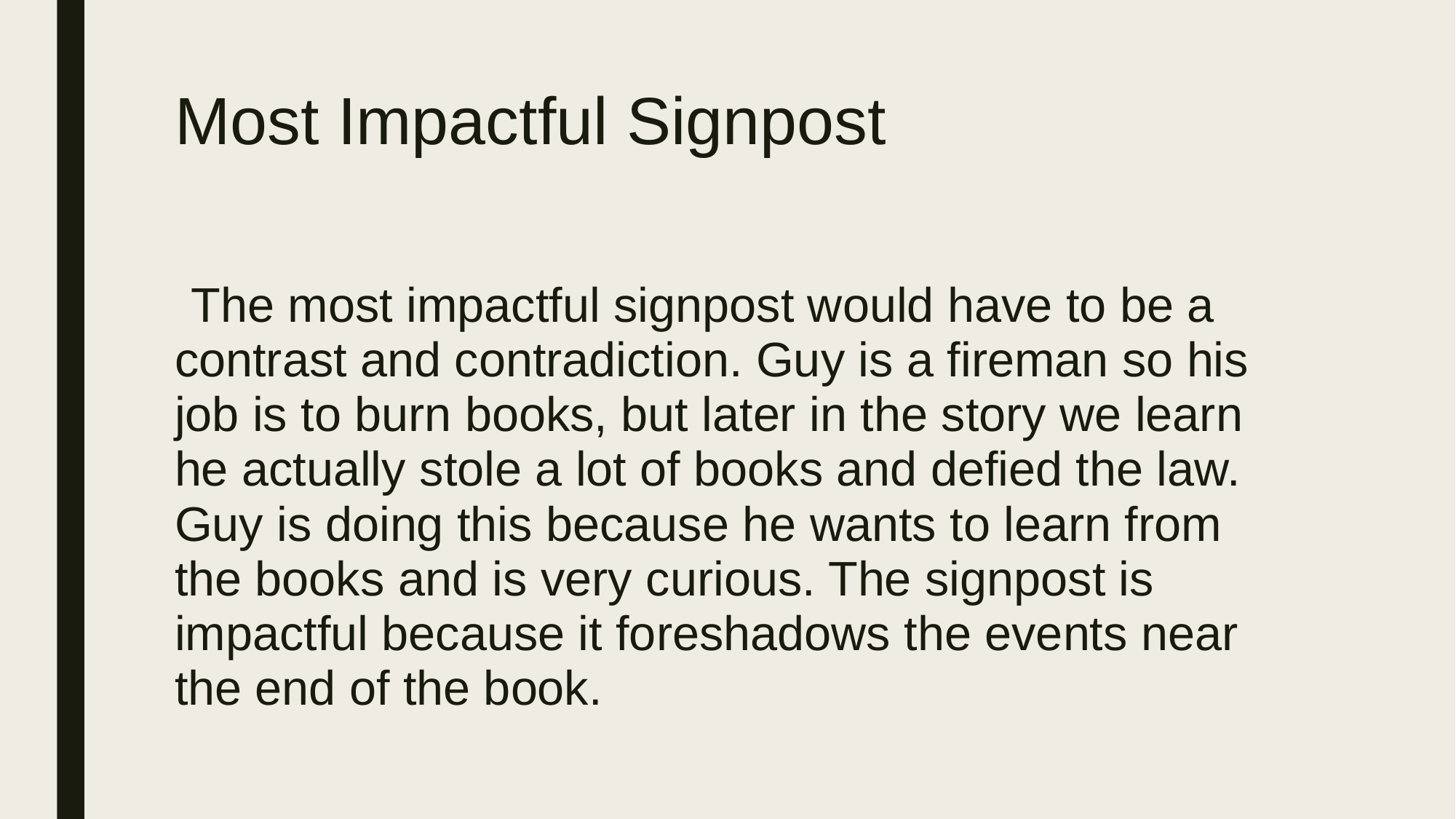

# Most Impactful Signpost
  The most impactful signpost would have to be a contrast and contradiction. Guy is a fireman so his job is to burn books, but later in the story we learn he actually stole a lot of books and defied the law. Guy is doing this because he wants to learn from the books and is very curious. The signpost is impactful because it foreshadows the events near the end of the book.